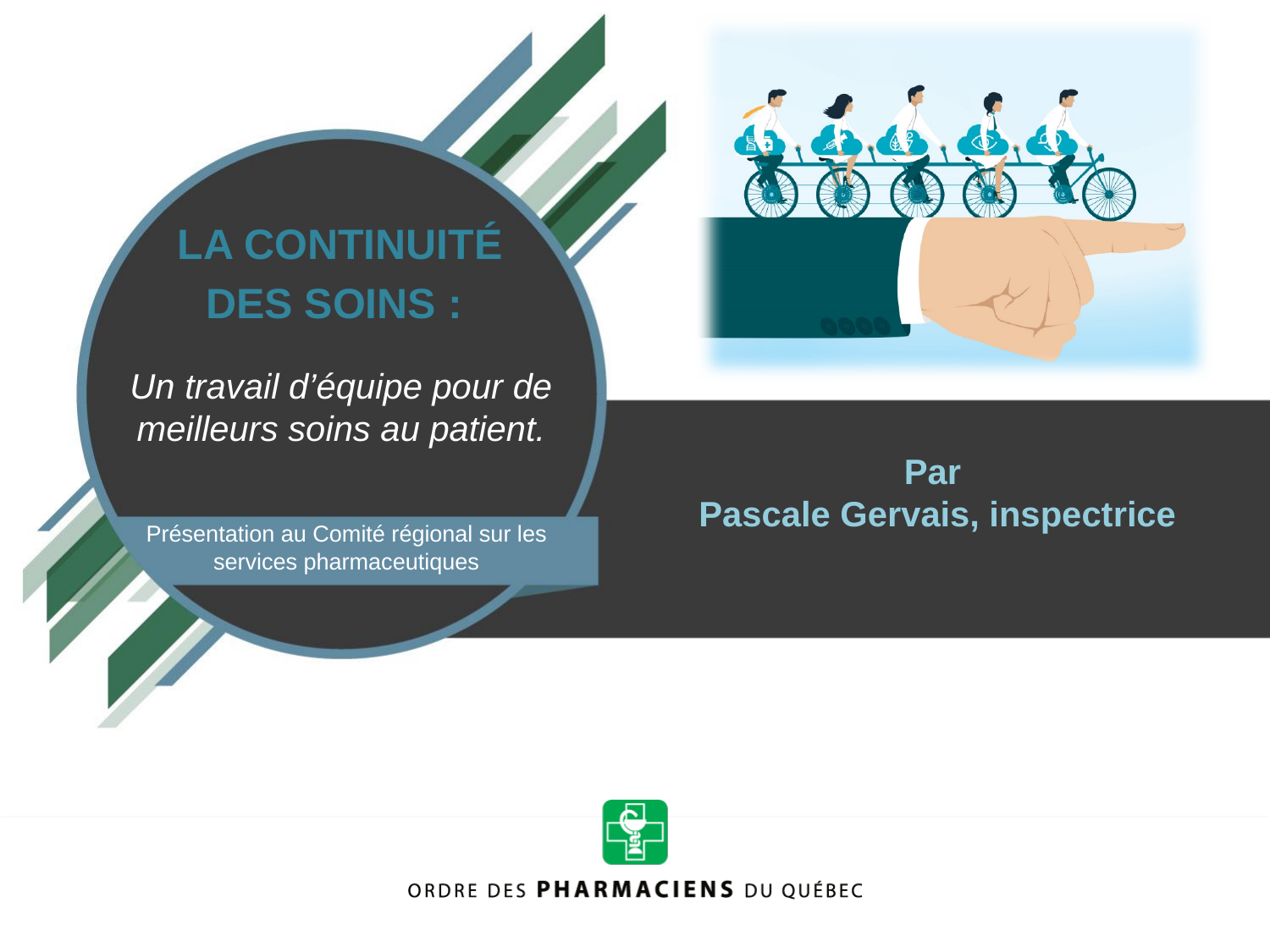

La continuité
Des soins :
# Un travail d’équipe pour de meilleurs soins au patient.
Par
Pascale Gervais, inspectrice
Présentation au Comité régional sur les services pharmaceutiques